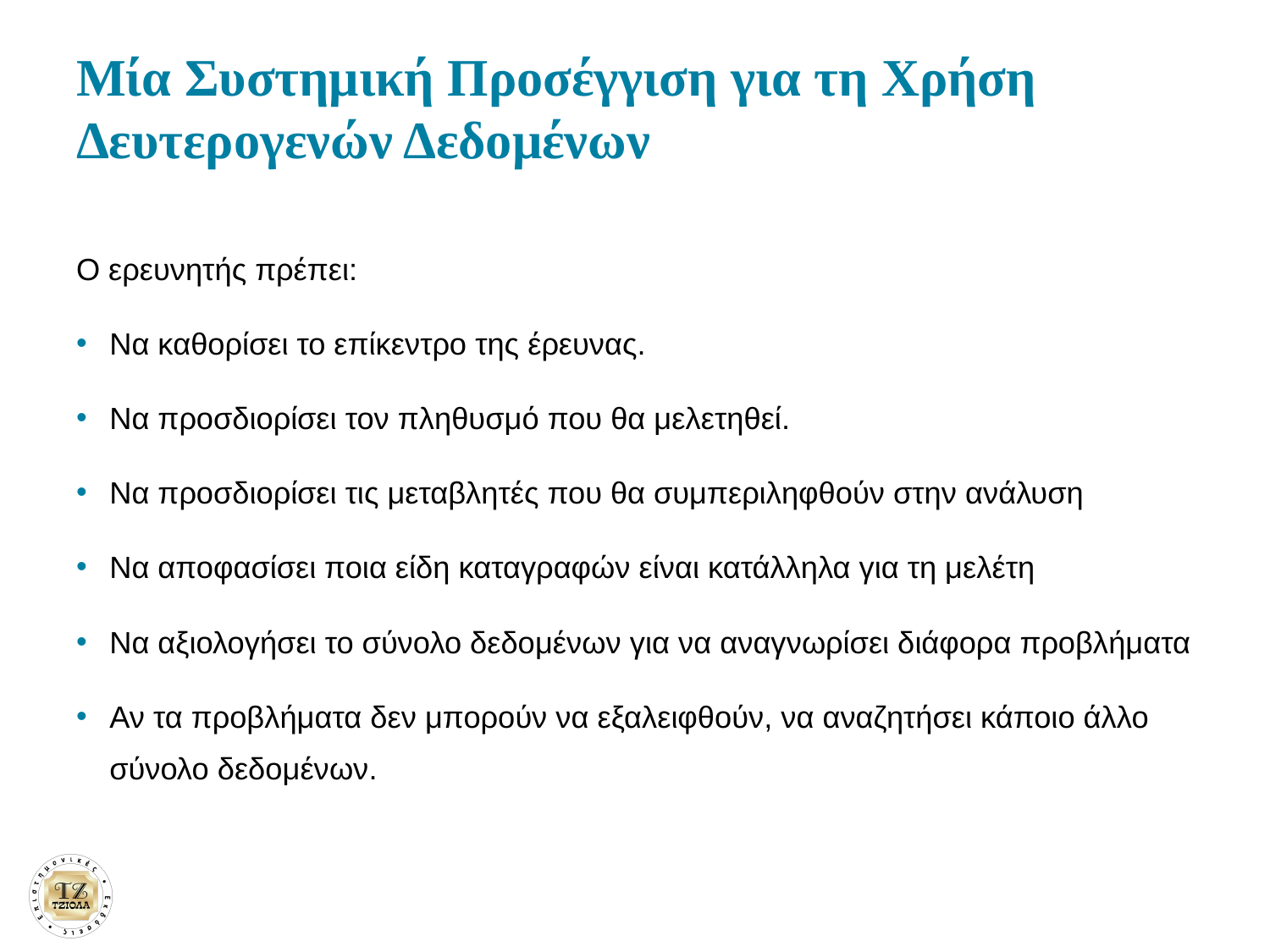

# Μία Συστημική Προσέγγιση για τη Χρήση Δευτερογενών Δεδομένων
Ο ερευνητής πρέπει:
Να καθορίσει το επίκεντρο της έρευνας.
Να προσδιορίσει τον πληθυσμό που θα μελετηθεί.
Να προσδιορίσει τις μεταβλητές που θα συμπεριληφθούν στην ανάλυση
Να αποφασίσει ποια είδη καταγραφών είναι κατάλληλα για τη μελέτη
Να αξιολογήσει το σύνολο δεδομένων για να αναγνωρίσει διάφορα προβλήματα
Αν τα προβλήματα δεν μπορούν να εξαλειφθούν, να αναζητήσει κάποιο άλλο σύνολο δεδομένων.